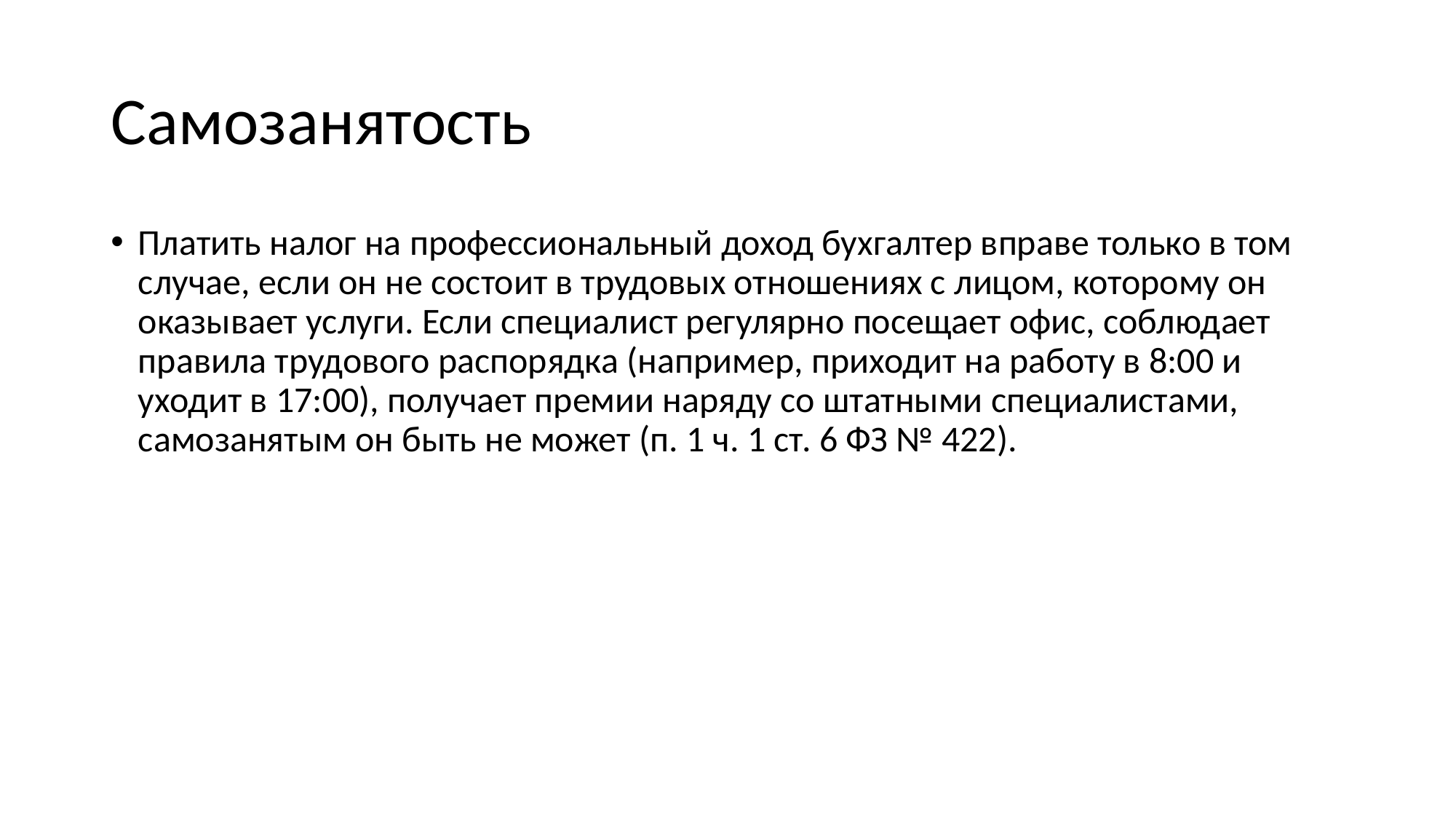

# Самозанятость
Платить налог на профессиональный доход бухгалтер вправе только в том случае, если он не состоит в трудовых отношениях с лицом, которому он оказывает услуги. Если специалист регулярно посещает офис, соблюдает правила трудового распорядка (например, приходит на работу в 8:00 и уходит в 17:00), получает премии наряду со штатными специалистами, самозанятым он быть не может (п. 1 ч. 1 ст. 6 ФЗ № 422).